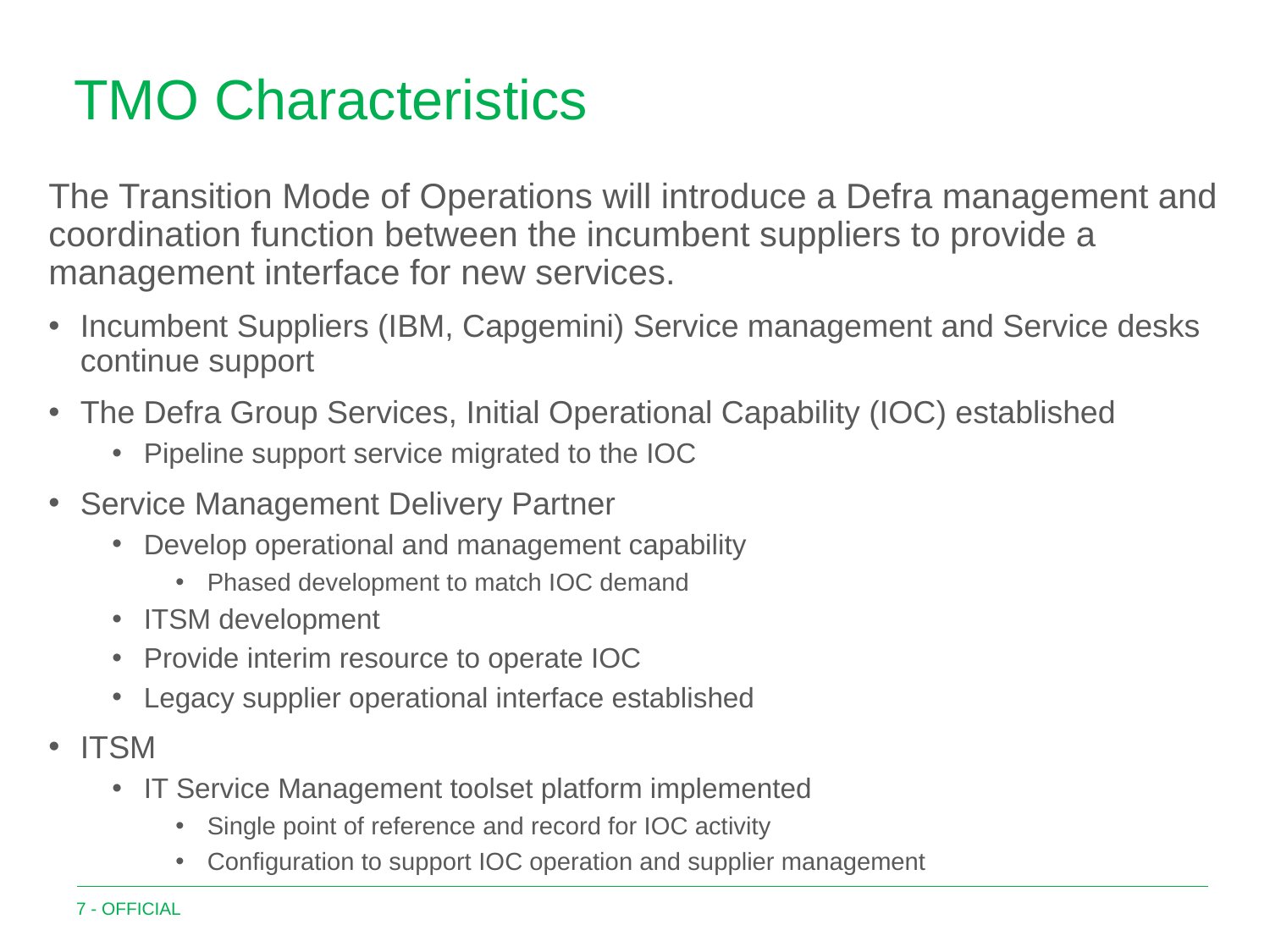

# TMO Characteristics
The Transition Mode of Operations will introduce a Defra management and coordination function between the incumbent suppliers to provide a management interface for new services.
Incumbent Suppliers (IBM, Capgemini) Service management and Service desks continue support
The Defra Group Services, Initial Operational Capability (IOC) established
Pipeline support service migrated to the IOC
Service Management Delivery Partner
Develop operational and management capability
Phased development to match IOC demand
ITSM development
Provide interim resource to operate IOC
Legacy supplier operational interface established
ITSM
IT Service Management toolset platform implemented
Single point of reference and record for IOC activity
Configuration to support IOC operation and supplier management

7 - OFFICIAL